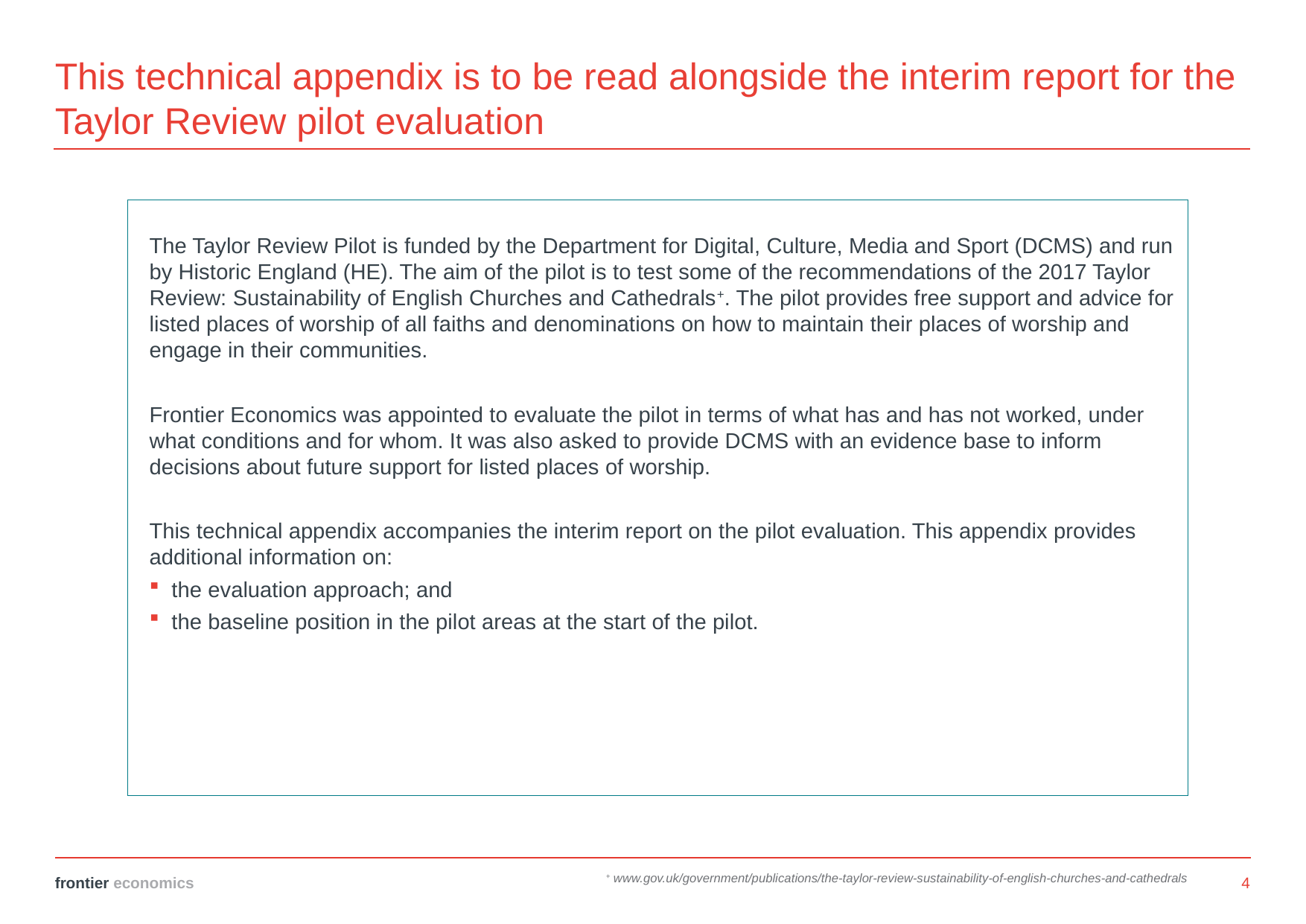

# This technical appendix is to be read alongside the interim report for the Taylor Review pilot evaluation

The Taylor Review Pilot is funded by the Department for Digital, Culture, Media and Sport (DCMS) and run by Historic England (HE). The aim of the pilot is to test some of the recommendations of the 2017 Taylor Review: Sustainability of English Churches and Cathedrals+. The pilot provides free support and advice for listed places of worship of all faiths and denominations on how to maintain their places of worship and engage in their communities.

Frontier Economics was appointed to evaluate the pilot in terms of what has and has not worked, under what conditions and for whom. It was also asked to provide DCMS with an evidence base to inform decisions about future support for listed places of worship.

This technical appendix accompanies the interim report on the pilot evaluation. This appendix provides additional information on:
the evaluation approach; and
the baseline position in the pilot areas at the start of the pilot.

+ www.gov.uk/government/publications/the-taylor-review-sustainability-of-english-churches-and-cathedrals